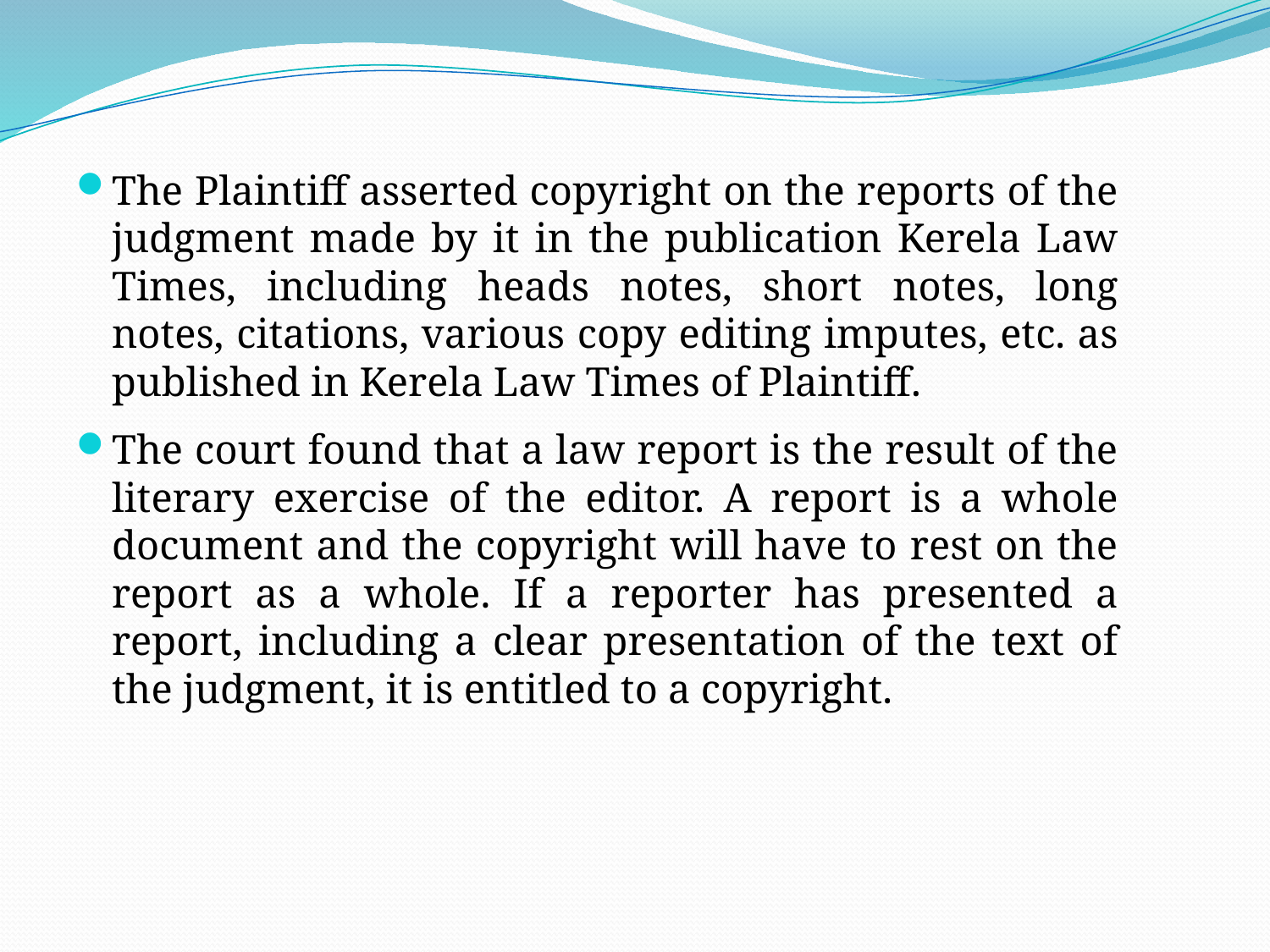

The Plaintiff asserted copyright on the reports of the judgment made by it in the publication Kerela Law Times, including heads notes, short notes, long notes, citations, various copy editing imputes, etc. as published in Kerela Law Times of Plaintiff.
The court found that a law report is the result of the literary exercise of the editor. A report is a whole document and the copyright will have to rest on the report as a whole. If a reporter has presented a report, including a clear presentation of the text of the judgment, it is entitled to a copyright.